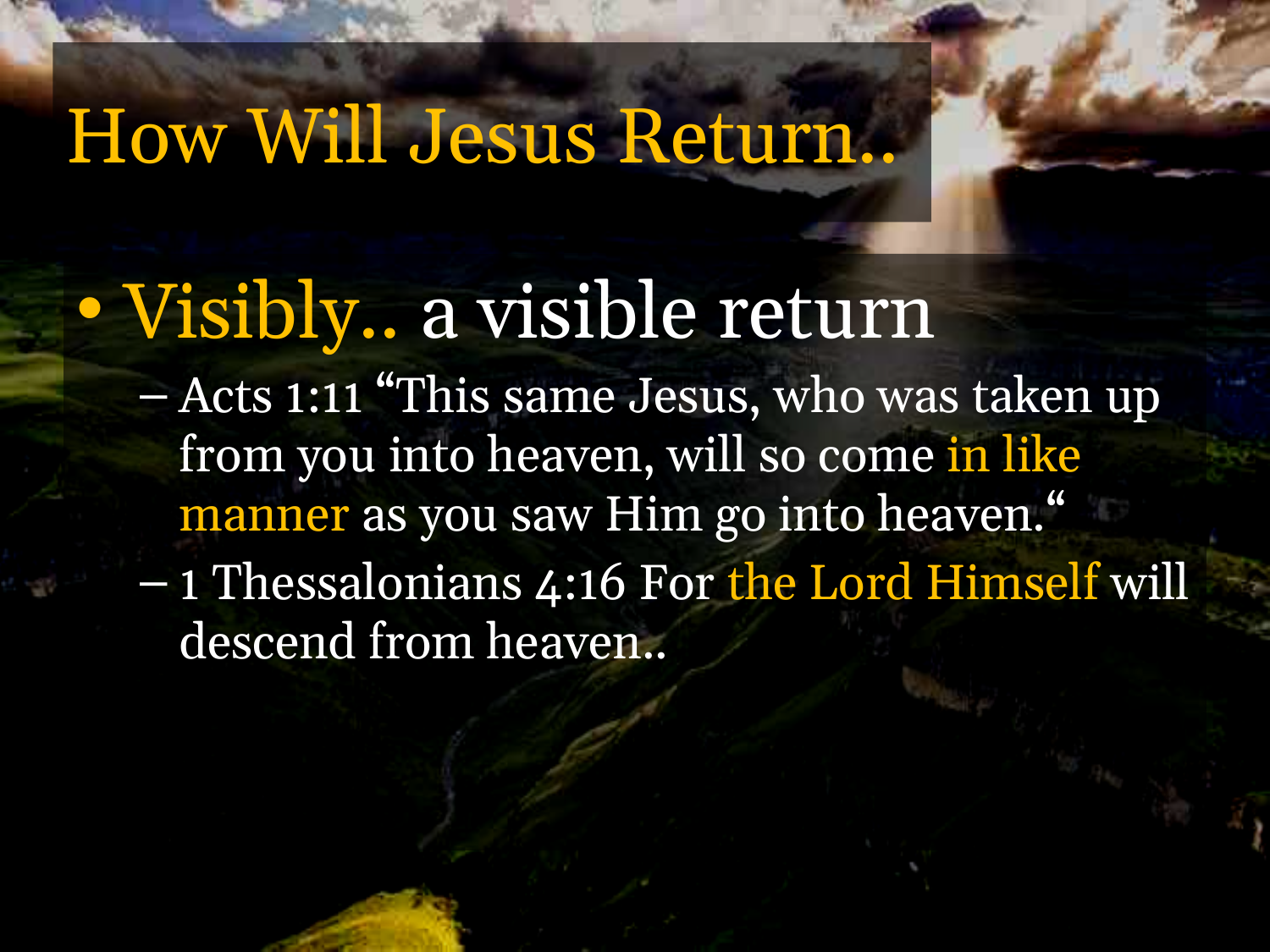

# How Will Jesus Return..
Visibly.. a visible return
Acts 1:11 “This same Jesus, who was taken up from you into heaven, will so come in like manner as you saw Him go into heaven.“
1 Thessalonians 4:16 For the Lord Himself will descend from heaven..